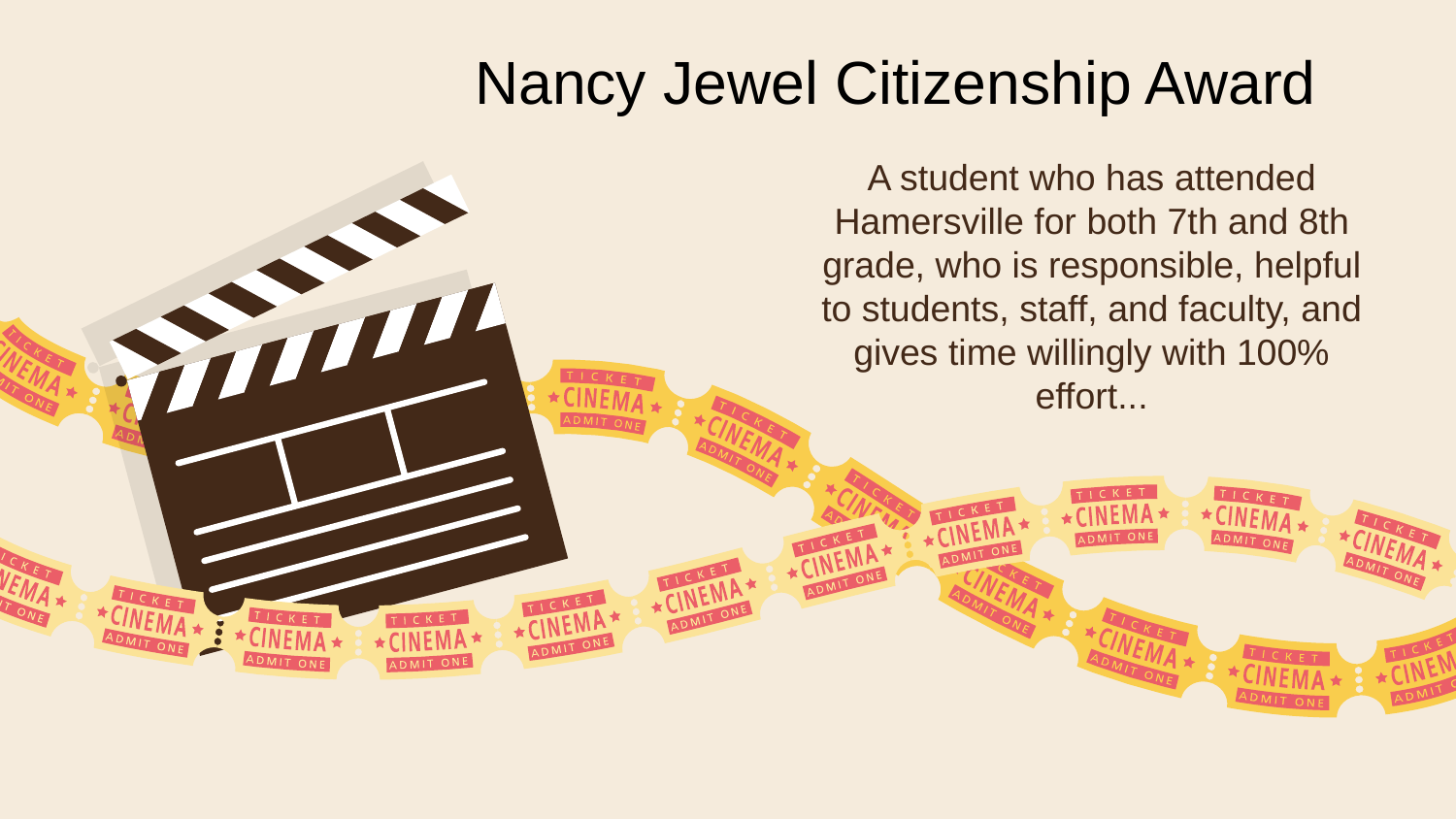

Nancy Jewel Citizenship Award
A student who has attended Hamersville for both 7th and 8th grade, who is responsible, helpful to students, staff, and faculty, and gives time willingly with 100% effort...